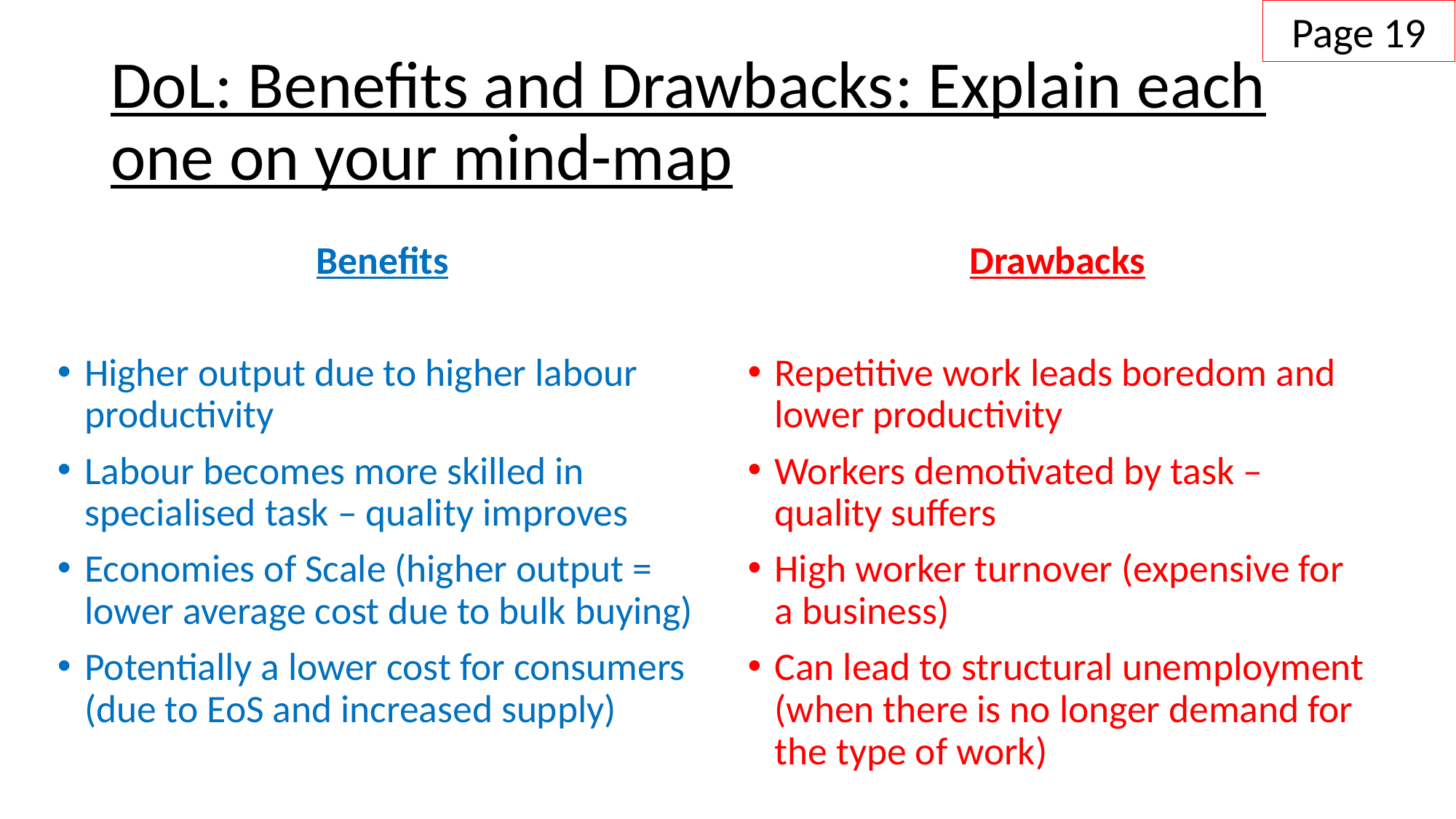

Page 19
# DoL: Benefits and Drawbacks: Explain each one on your mind-map
Benefits

Higher output due to higher labour productivity
Labour becomes more skilled in specialised task – quality improves
Economies of Scale (higher output = lower average cost due to bulk buying)
Potentially a lower cost for consumers (due to EoS and increased supply)

Drawbacks

Repetitive work leads boredom and lower productivity
Workers demotivated by task – quality suffers
High worker turnover (expensive for a business)
Can lead to structural unemployment (when there is no longer demand for the type of work)